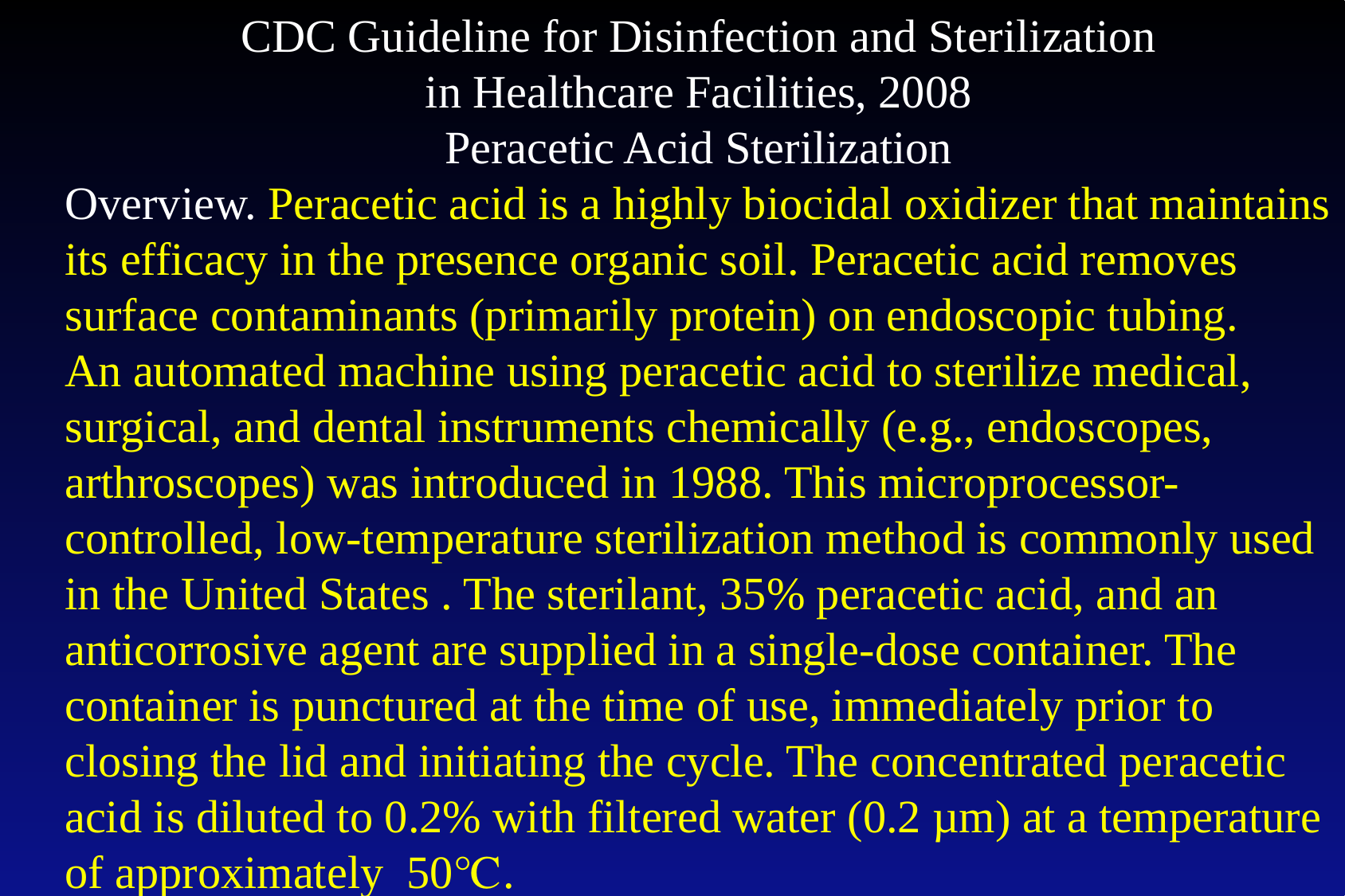

CDC Guideline for Disinfection and Sterilization
in Healthcare Facilities, 2008
Peracetic Acid Sterilization
Overview. Peracetic acid is a highly biocidal oxidizer that maintains its efficacy in the presence organic soil. Peracetic acid removes surface contaminants (primarily protein) on endoscopic tubing.
An automated machine using peracetic acid to sterilize medical, surgical, and dental instruments chemically (e.g., endoscopes, arthroscopes) was introduced in 1988. This microprocessor-controlled, low-temperature sterilization method is commonly used in the United States . The sterilant, 35% peracetic acid, and an anticorrosive agent are supplied in a single-dose container. The container is punctured at the time of use, immediately prior to closing the lid and initiating the cycle. The concentrated peracetic acid is diluted to 0.2% with filtered water (0.2 µm) at a temperature of approximately  50℃.